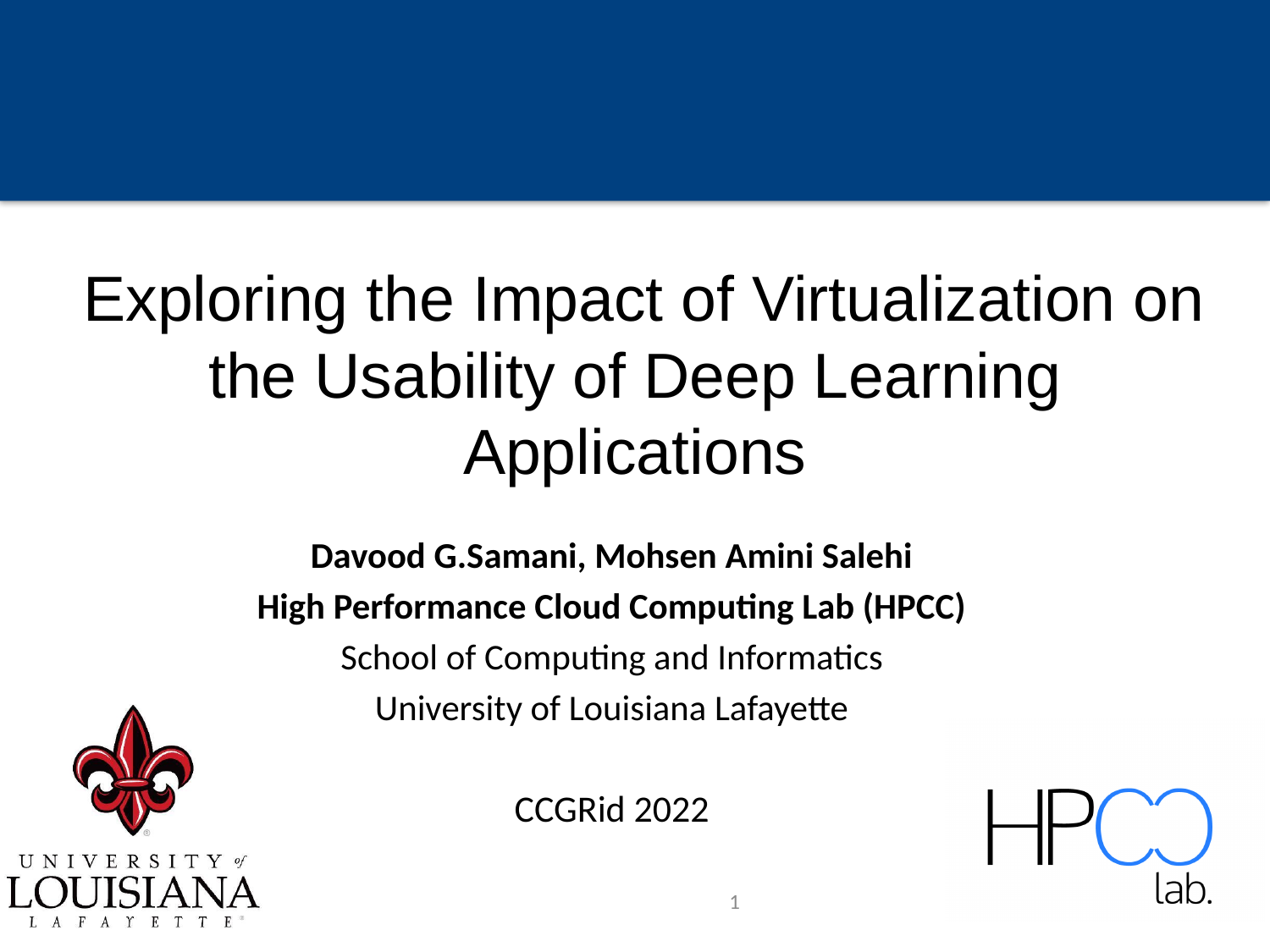

Exploring the Impact of Virtualization on the Usability of Deep Learning Applications
Davood G.Samani, Mohsen Amini Salehi
High Performance Cloud Computing Lab (HPCC)
School of Computing and Informatics
University of Louisiana Lafayette

CCGRid 2022

1